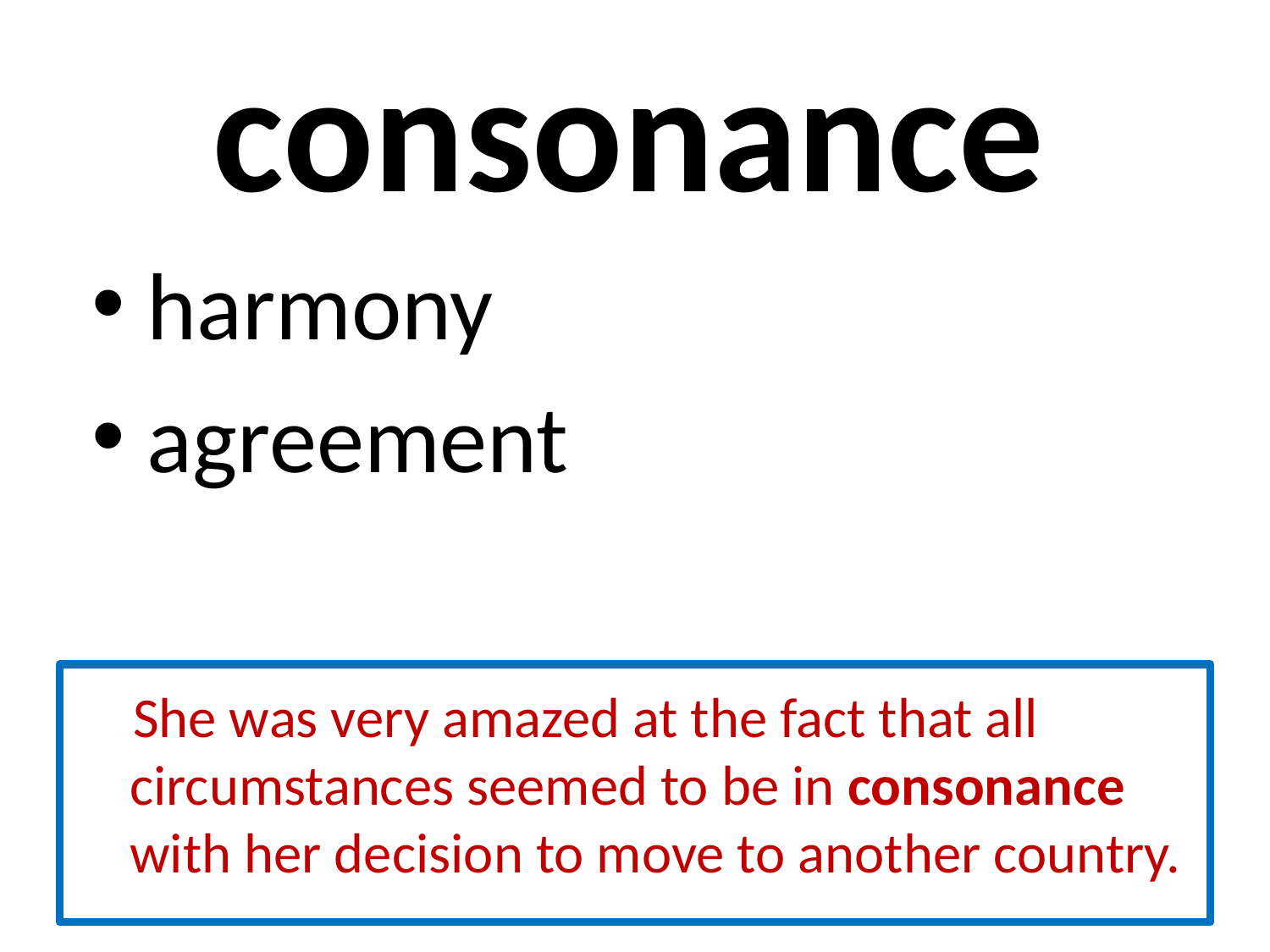

# consonance
 harmony
 agreement
    She was very amazed at the fact that all circumstances seemed to be in consonance with her decision to move to another country.